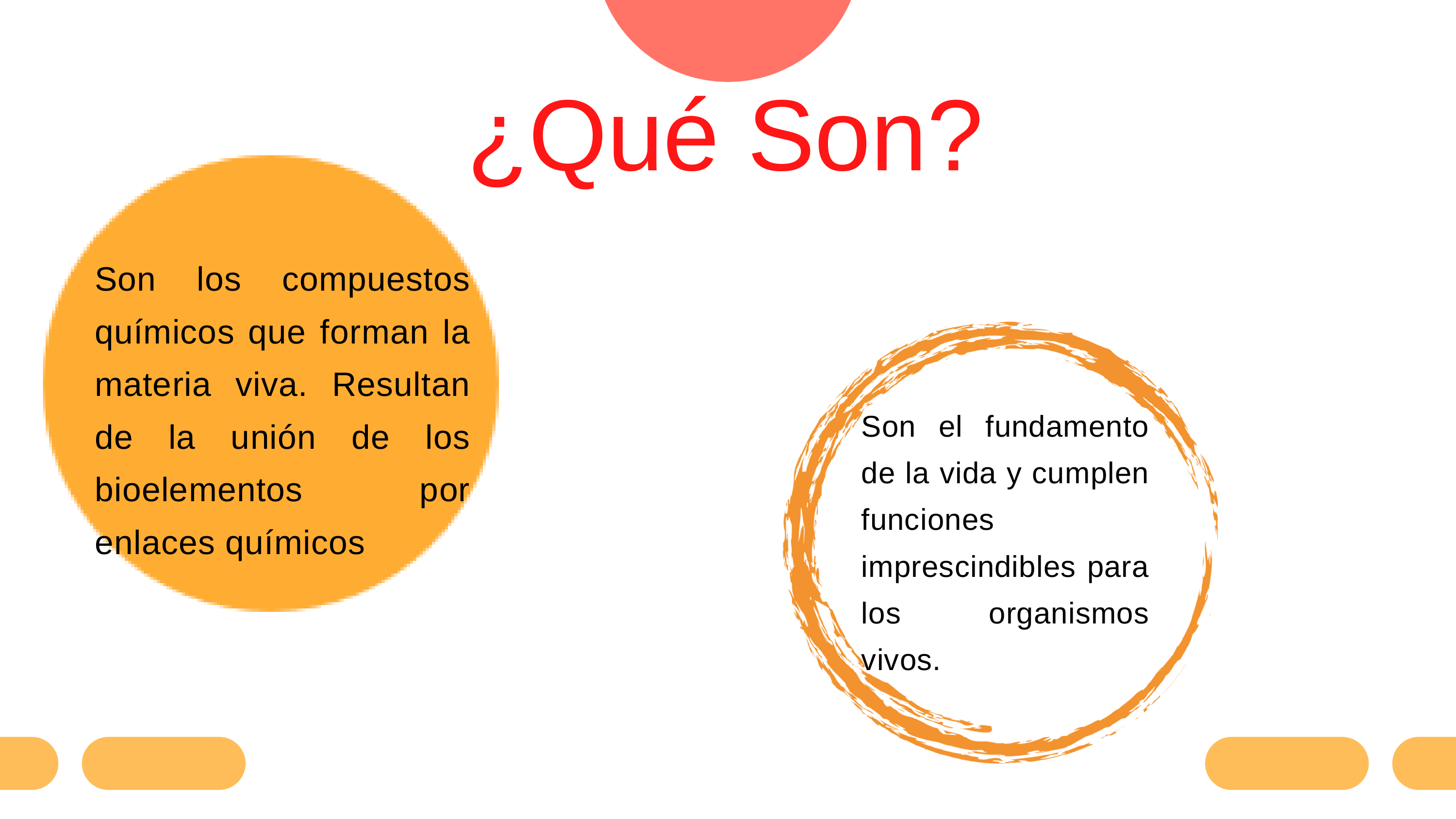

¿Qué Son?

Son los compuestos químicos que forman la materia viva. Resultan de la unión de los bioelementos por enlaces químicos

Son el fundamento de la vida y cumplen funciones imprescindibles para los organismos vivos.